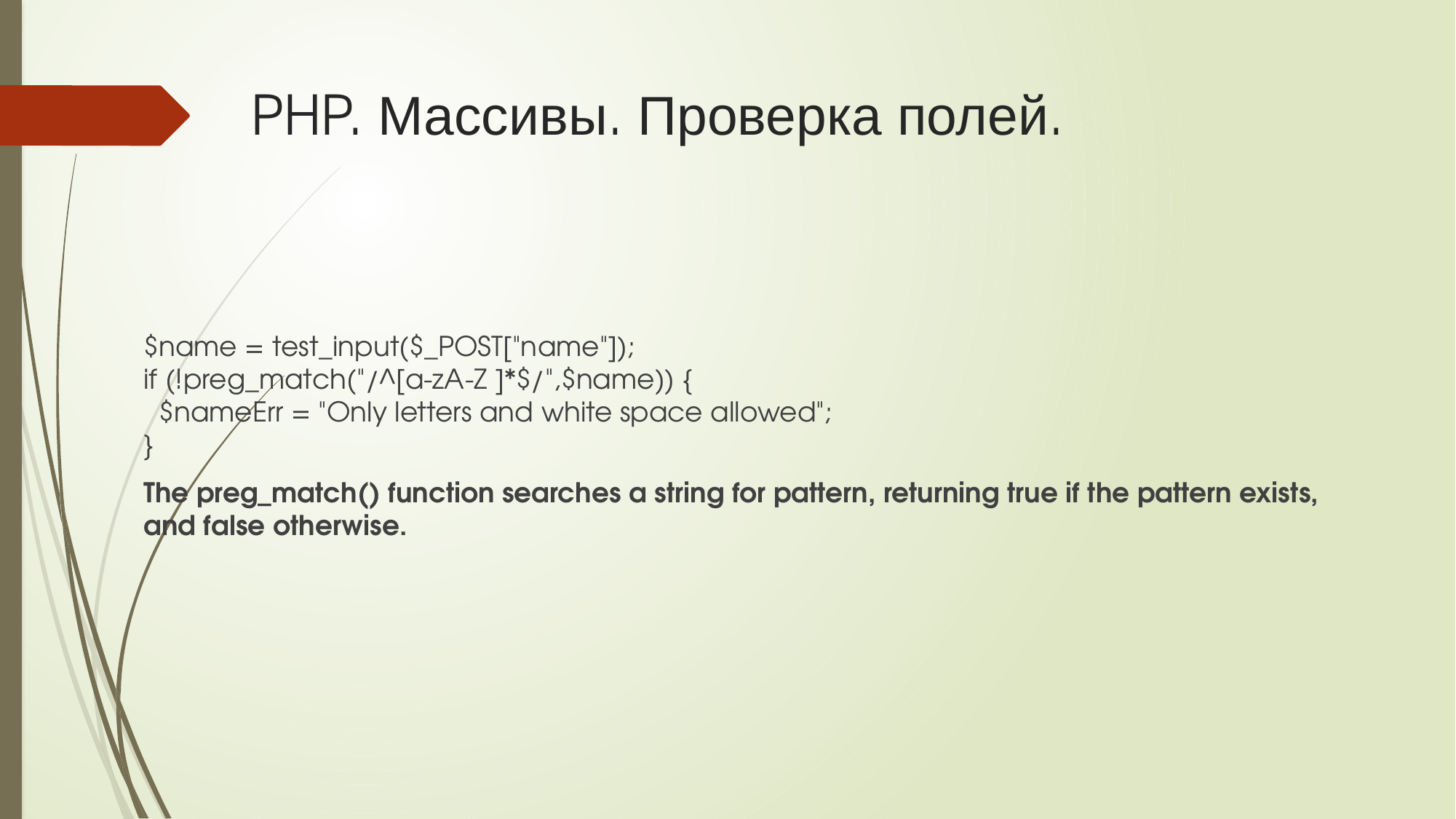

# PHP. Массивы. Проверка полей.

$name = test_input($_POST["name"]);
if (!preg_match("/^[a-zA-Z ]*$/",$name)) {
  $nameErr = "Only letters and white space allowed"; 
}
The preg_match() function searches a string for pattern, returning true if the pattern exists, and false otherwise.